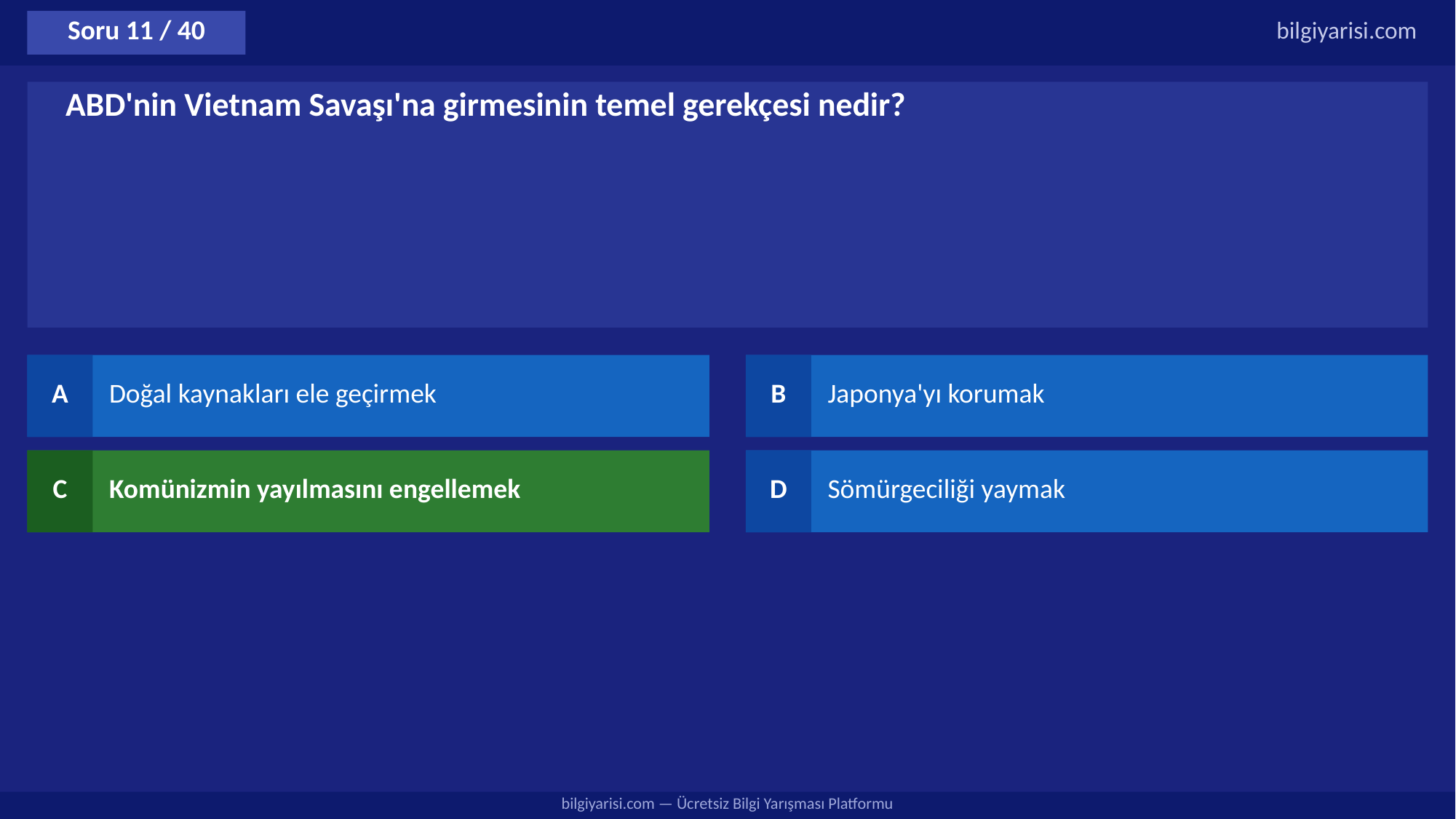

Soru 11 / 40
bilgiyarisi.com

ABD'nin Vietnam Savaşı'na girmesinin temel gerekçesi nedir?

A
Doğal kaynakları ele geçirmek

B
Japonya'yı korumak

C
Komünizmin yayılmasını engellemek

D
Sömürgeciliği yaymak
bilgiyarisi.com — Ücretsiz Bilgi Yarışması Platformu